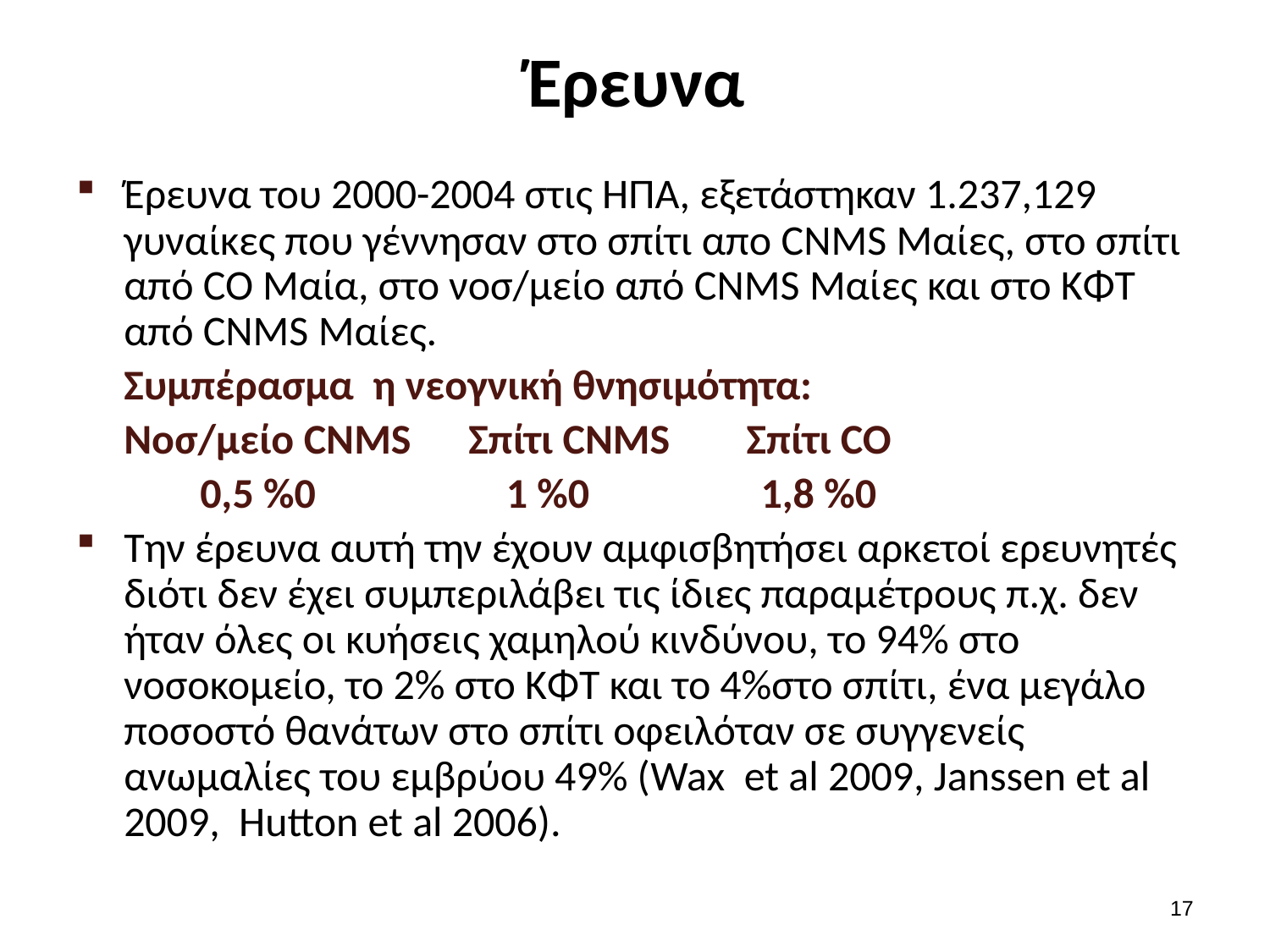

# Έρευνα
Έρευνα του 2000-2004 στις ΗΠΑ, εξετάστηκαν 1.237,129 γυναίκες που γέννησαν στο σπίτι απο CNMS Μαίες, στο σπίτι από CO Μαία, στο νοσ/μείο από CNMS Μαίες και στο ΚΦΤ από CNMS Μαίες.
     Συμπέρασμα  η νεογνική θνησιμότητα:
     Νοσ/μείο CNMS      Σπίτι CNMS        Σπίτι CO
             0,5 %0                    1 %0                  1,8 %0
Την έρευνα αυτή την έχουν αμφισβητήσει αρκετοί ερευνητές διότι δεν έχει συμπεριλάβει τις ίδιες παραμέτρους π.χ. δεν ήταν όλες οι κυήσεις χαμηλού κινδύνου, το 94% στο νοσοκομείο, το 2% στο ΚΦΤ και το 4%στο σπίτι, ένα μεγάλο ποσοστό θανάτων στο σπίτι οφειλόταν σε συγγενείς ανωμαλίες του εμβρύου 49% (Wax  et al 2009, Janssen et al 2009,  Hutton et al 2006).

17